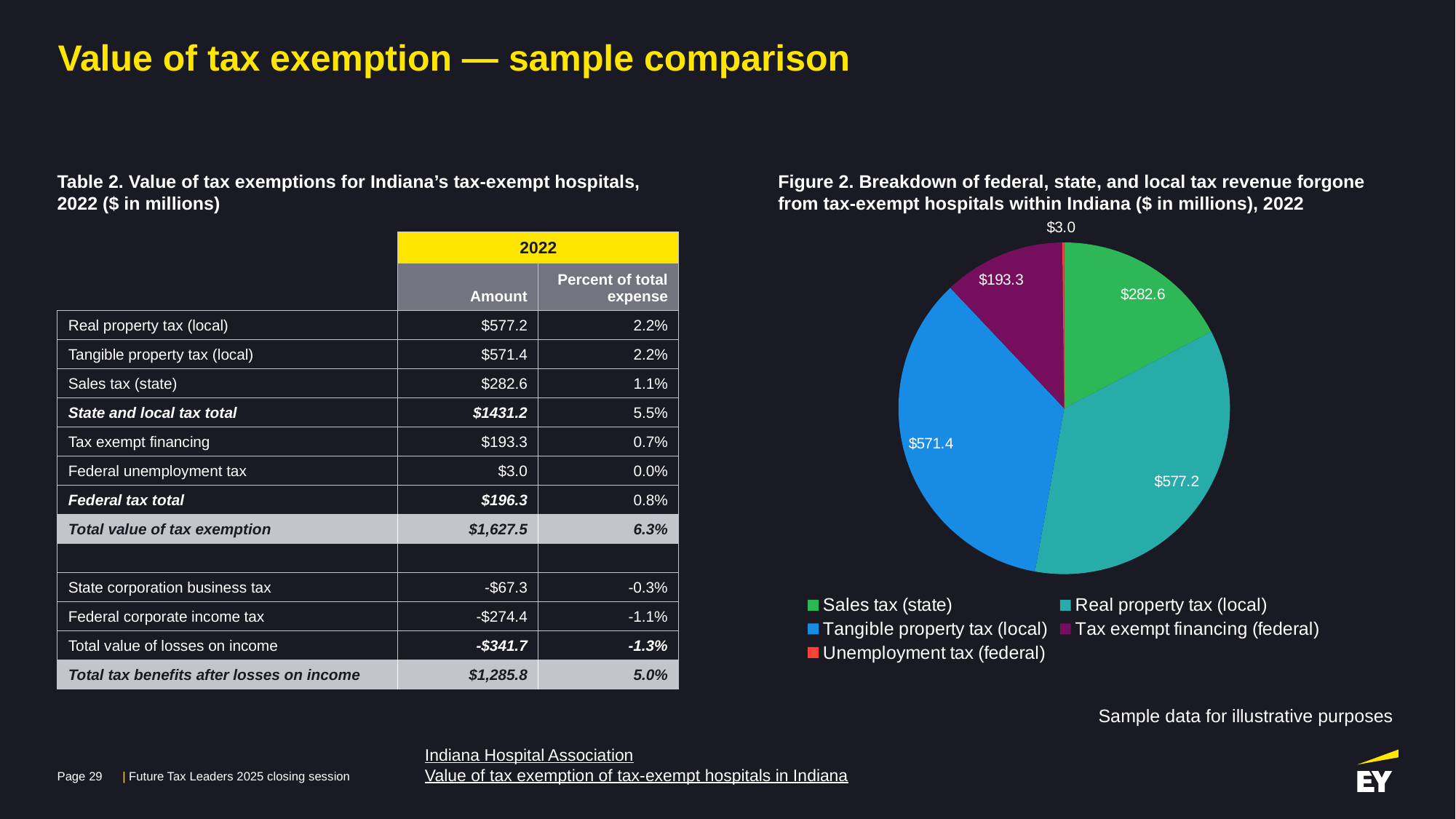

# Value of tax exemption — sample comparison
Table 2. Value of tax exemptions for Indiana’s tax-exempt hospitals, 2022 ($ in millions)
Figure 2. Breakdown of federal, state, and local tax revenue forgone from tax-exempt hospitals within Indiana ($ in millions), 2022

### Chart

| Category | Column1 |
|---|---|
| Sales tax (state) | 282.6 |
| Real property tax (local) | 577.2 |
| Tangible property tax (local) | 571.4 |
| Tax exempt financing (federal) | 193.3 |
| Unemployment tax (federal) | 3.0 |
|  | 2022 |  |
| --- | --- | --- |
|  | Amount | Percent of total expense |
| Real property tax (local) | $577.2 | 2.2% |
| Tangible property tax (local) | $571.4 | 2.2% |
| Sales tax (state) | $282.6 | 1.1% |
| State and local tax total | $1431.2 | 5.5% |
| Tax exempt financing | $193.3 | 0.7% |
| Federal unemployment tax | $3.0 | 0.0% |
| Federal tax total | $196.3 | 0.8% |
| Total value of tax exemption | $1,627.5 | 6.3% |
|  |  |  |
| State corporation business tax | -$67.3 | -0.3% |
| Federal corporate income tax | -$274.4 | -1.1% |
| Total value of losses on income | -$341.7 | -1.3% |
| Total tax benefits after losses on income | $1,285.8 | 5.0% |
Sample data for illustrative purposes
Indiana Hospital Association
Value of tax exemption of tax-exempt hospitals in Indiana